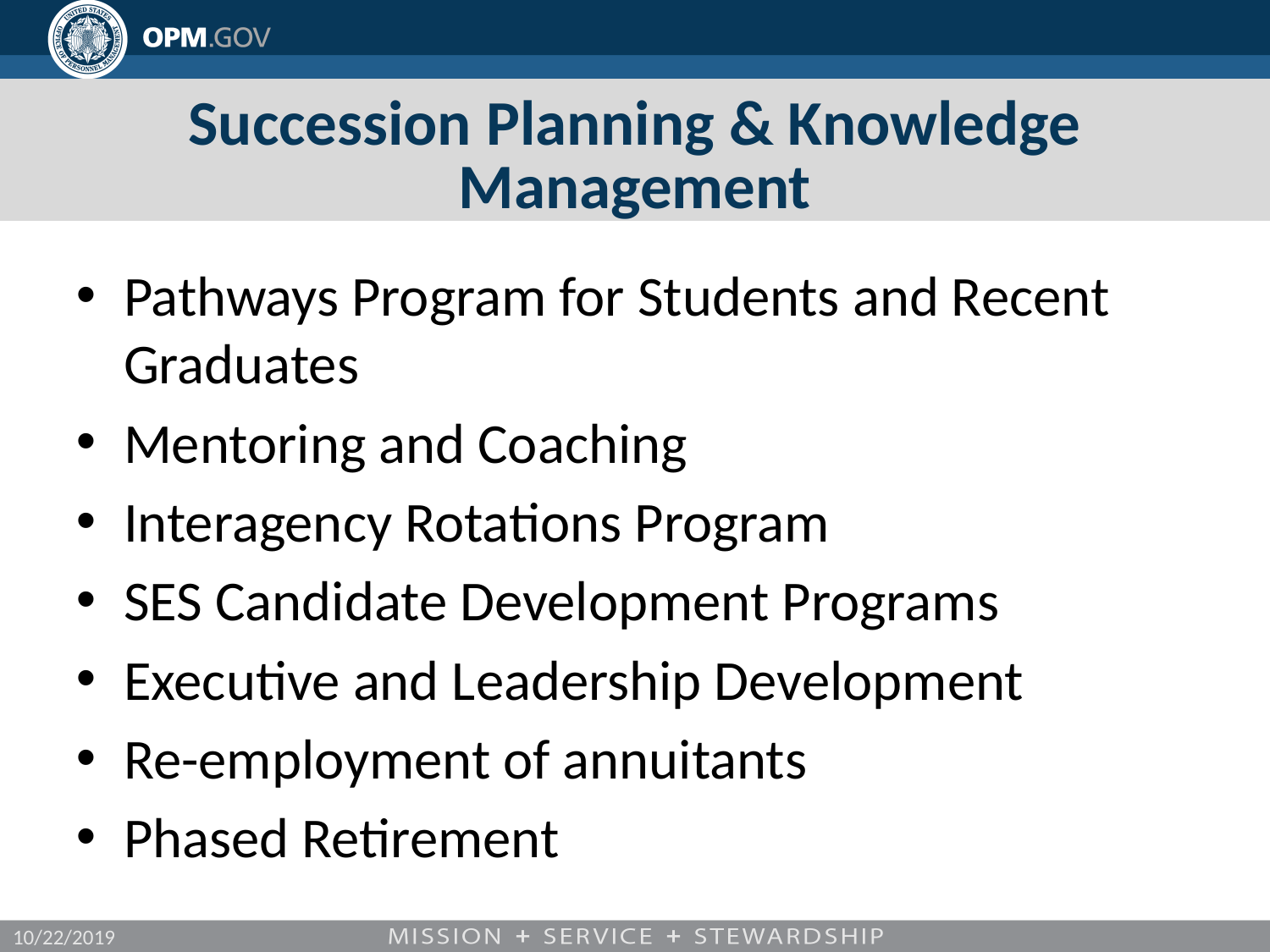

# Succession Planning & Knowledge Management
Pathways Program for Students and Recent Graduates
Mentoring and Coaching
Interagency Rotations Program
SES Candidate Development Programs
Executive and Leadership Development
Re-employment of annuitants
Phased Retirement
10/22/2019
18